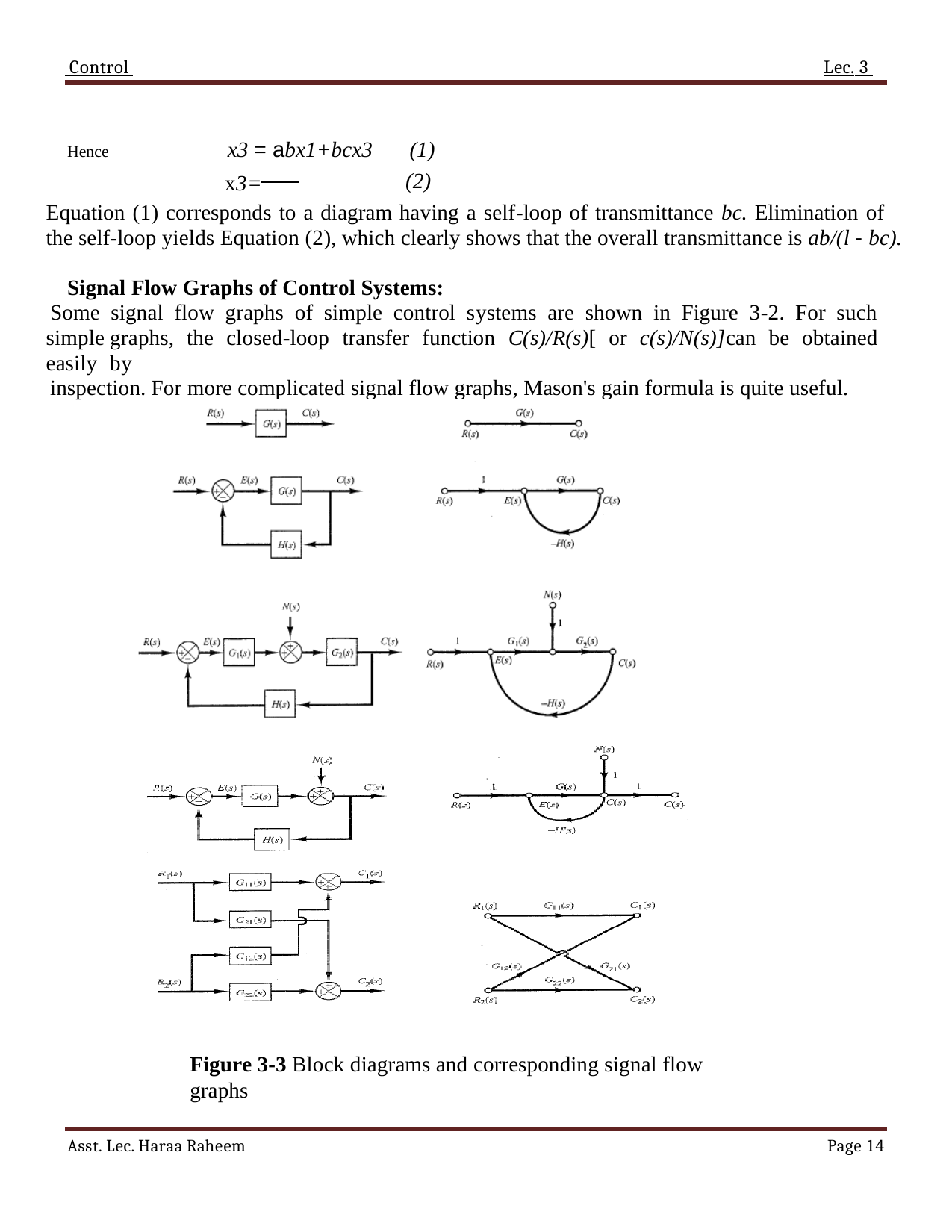

Control 	Lec. 3
x3 = abx1+bcx3	(1)
(2)
Hence
x3=

Equation (1) corresponds to a diagram having a self-loop of transmittance bc. Elimination of the self-loop yields Equation (2), which clearly shows that the overall transmittance is ab/(l - bc).

Signal Flow Graphs of Control Systems:
Some  signal  flow  graphs  of  simple  control  systems  are  shown  in  Figure  3-2.  For  such  simple graphs,  the  closed-loop  transfer  function  C(s)/R(s)[  or  c(s)/N(s)]can  be  obtained  easily  by
inspection. For more complicated signal flow graphs, Mason's gain formula is quite useful.

Figure 3-3 Block diagrams and corresponding signal flow graphs

Asst. Lec. Haraa Raheem
Page 14